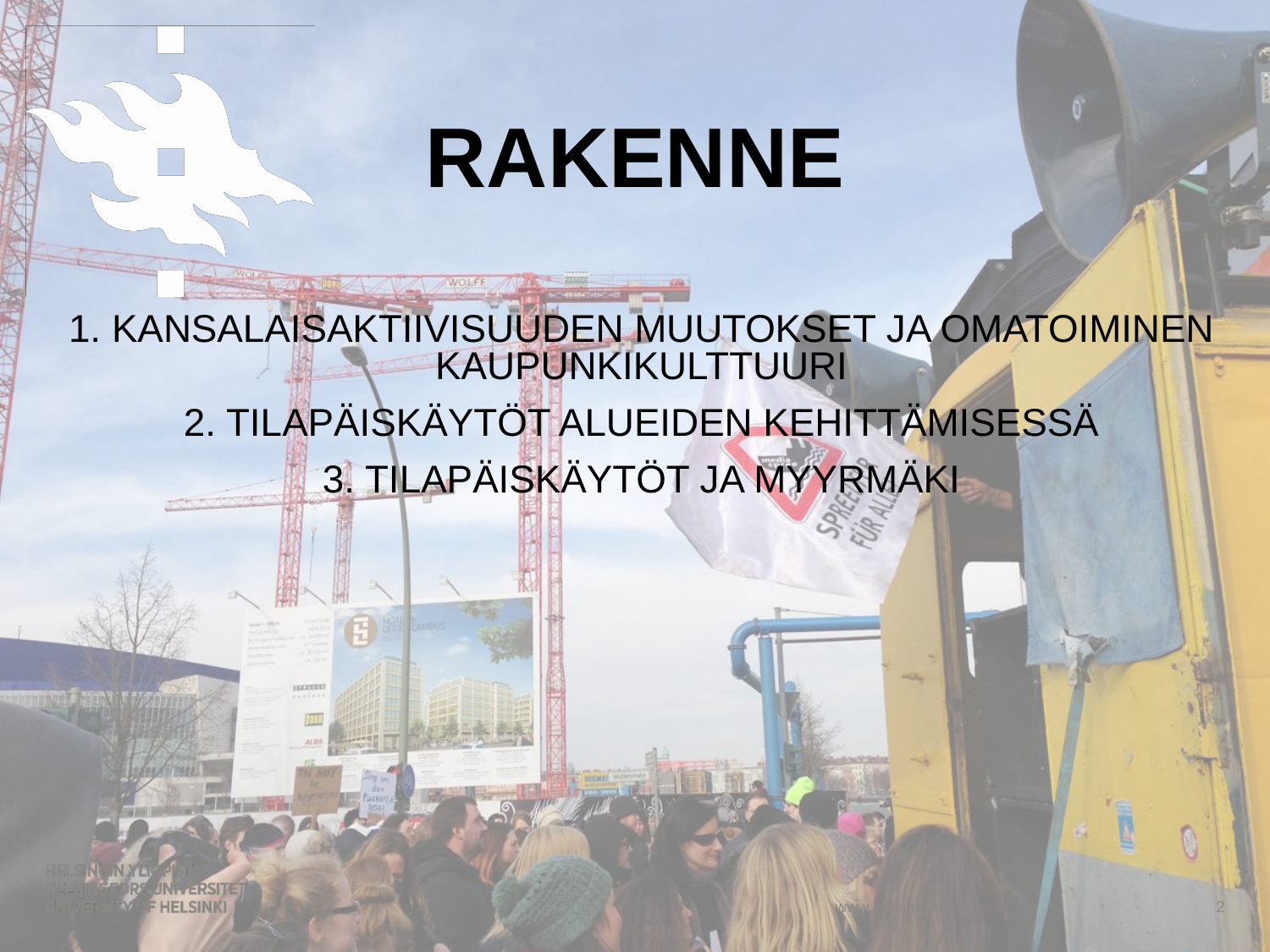

# RAKENNE
1. KANSALAISAKTIIVISUUDEN MUUTOKSET JA OMATOIMINEN KAUPUNKIKULTTUURI
2. TILAPÄISKÄYTÖT ALUEIDEN KEHITTÄMISESSÄ
3. TILAPÄISKÄYTÖT JA MYYRMÄKI

2